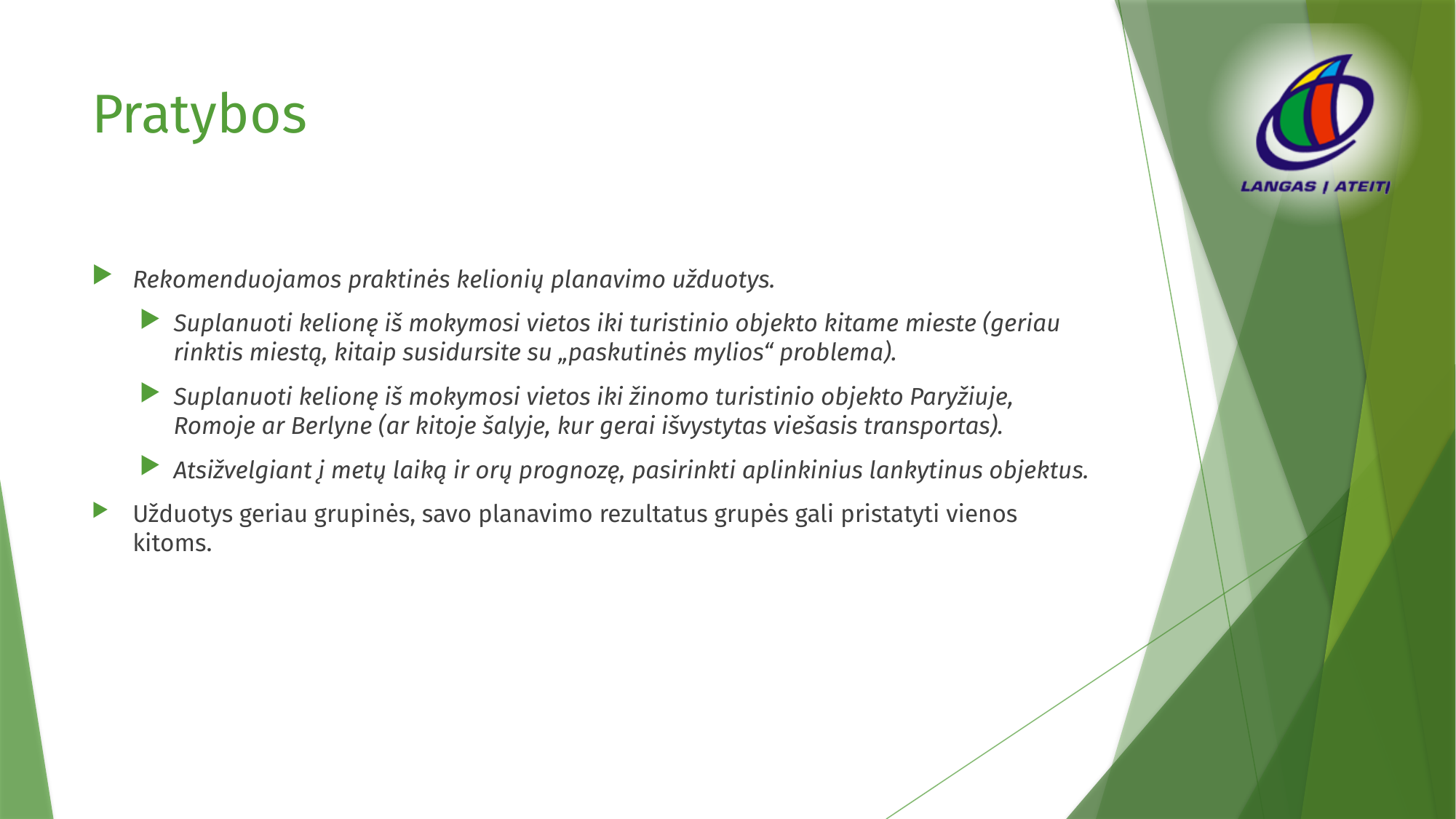

# Pratybos
Rekomenduojamos praktinės kelionių planavimo užduotys.
Suplanuoti kelionę iš mokymosi vietos iki turistinio objekto kitame mieste (geriau rinktis miestą, kitaip susidursite su „paskutinės mylios“ problema).
Suplanuoti kelionę iš mokymosi vietos iki žinomo turistinio objekto Paryžiuje, Romoje ar Berlyne (ar kitoje šalyje, kur gerai išvystytas viešasis transportas).
Atsižvelgiant į metų laiką ir orų prognozę, pasirinkti aplinkinius lankytinus objektus.
Užduotys geriau grupinės, savo planavimo rezultatus grupės gali pristatyti vienos kitoms.